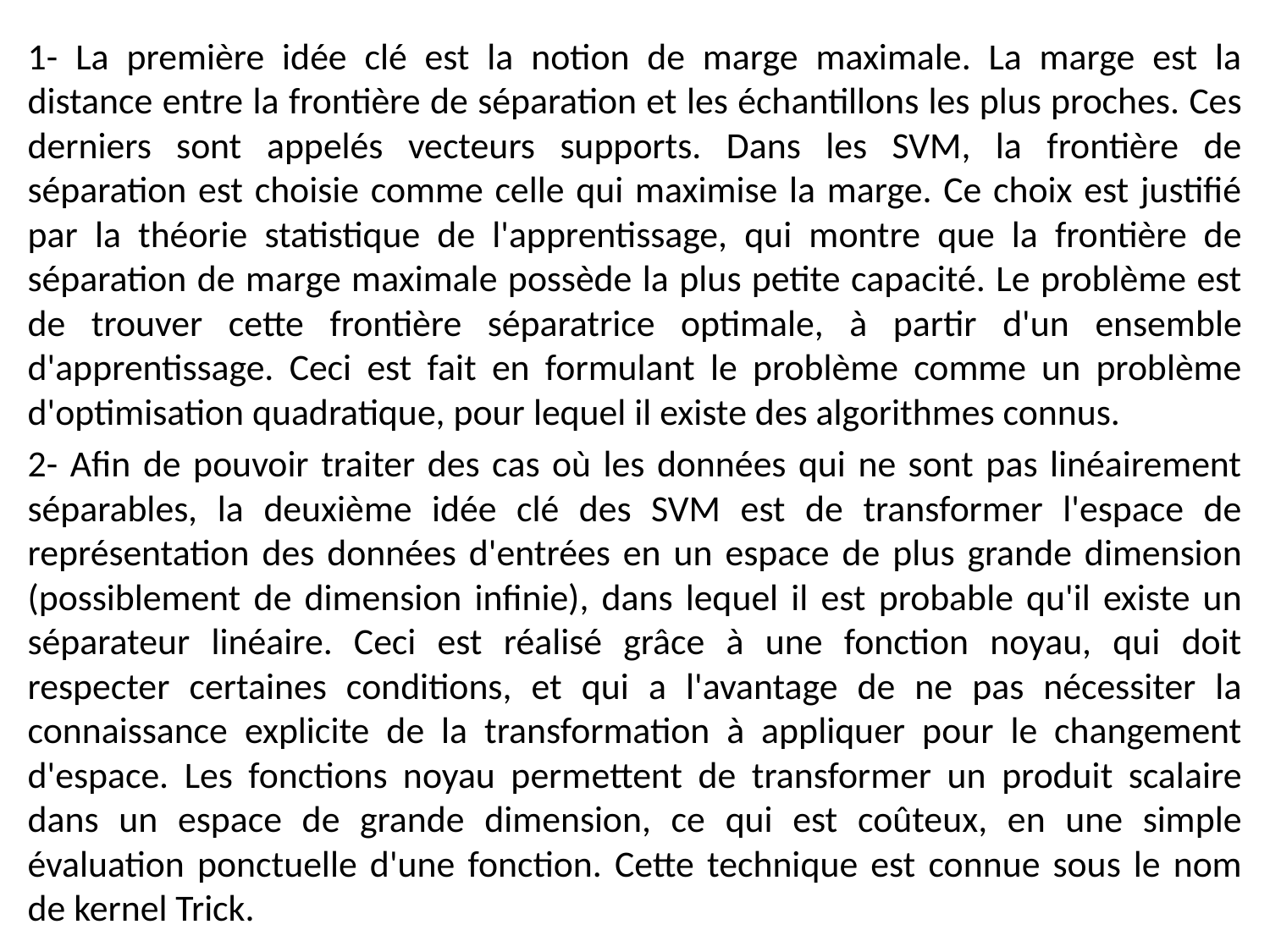

1- La première idée clé est la notion de marge maximale. La marge est la distance entre la frontière de séparation et les échantillons les plus proches. Ces derniers sont appelés vecteurs supports. Dans les SVM, la frontière de séparation est choisie comme celle qui maximise la marge. Ce choix est justifié par la théorie statistique de l'apprentissage, qui montre que la frontière de séparation de marge maximale possède la plus petite capacité. Le problème est de trouver cette frontière séparatrice optimale, à partir d'un ensemble d'apprentissage. Ceci est fait en formulant le problème comme un problème d'optimisation quadratique, pour lequel il existe des algorithmes connus.
2- Afin de pouvoir traiter des cas où les données qui ne sont pas linéairement séparables, la deuxième idée clé des SVM est de transformer l'espace de représentation des données d'entrées en un espace de plus grande dimension (possiblement de dimension infinie), dans lequel il est probable qu'il existe un séparateur linéaire. Ceci est réalisé grâce à une fonction noyau, qui doit respecter certaines conditions, et qui a l'avantage de ne pas nécessiter la connaissance explicite de la transformation à appliquer pour le changement d'espace. Les fonctions noyau permettent de transformer un produit scalaire dans un espace de grande dimension, ce qui est coûteux, en une simple évaluation ponctuelle d'une fonction. Cette technique est connue sous le nom de kernel Trick.